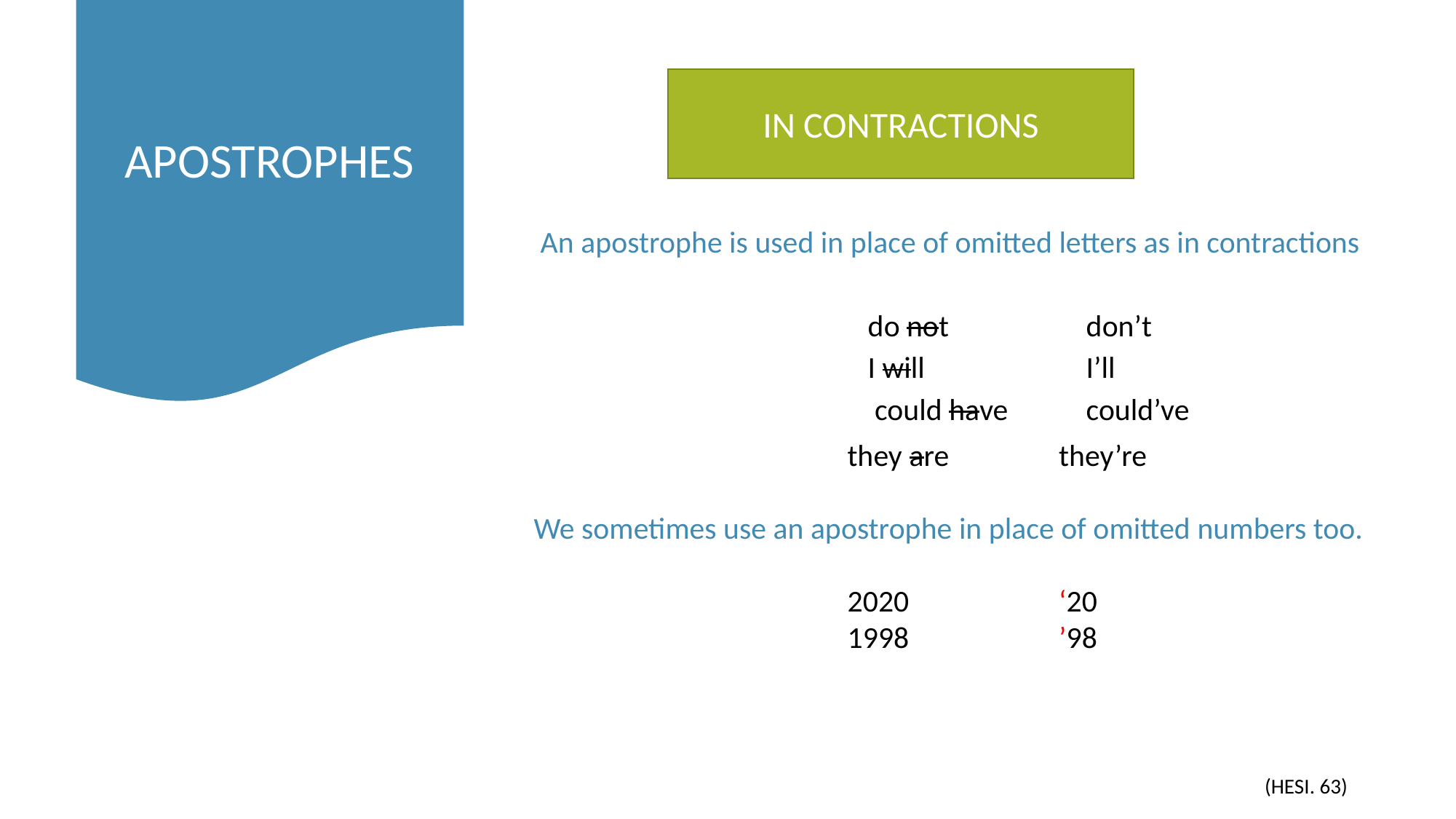

APOSTROPHES
IN CONTRACTIONS
You might see questions like this:
An apostrophe is used in place of omitted letters as in contractions

			do not		don’t
       		      	I will		I’ll
       			 could have	could’ve
           			 they are		they’re

   We sometimes use an apostrophe in place of omitted numbers too.

 		       	 2020       	‘20
        		        	 1998		’98

						              (HESI. 63)